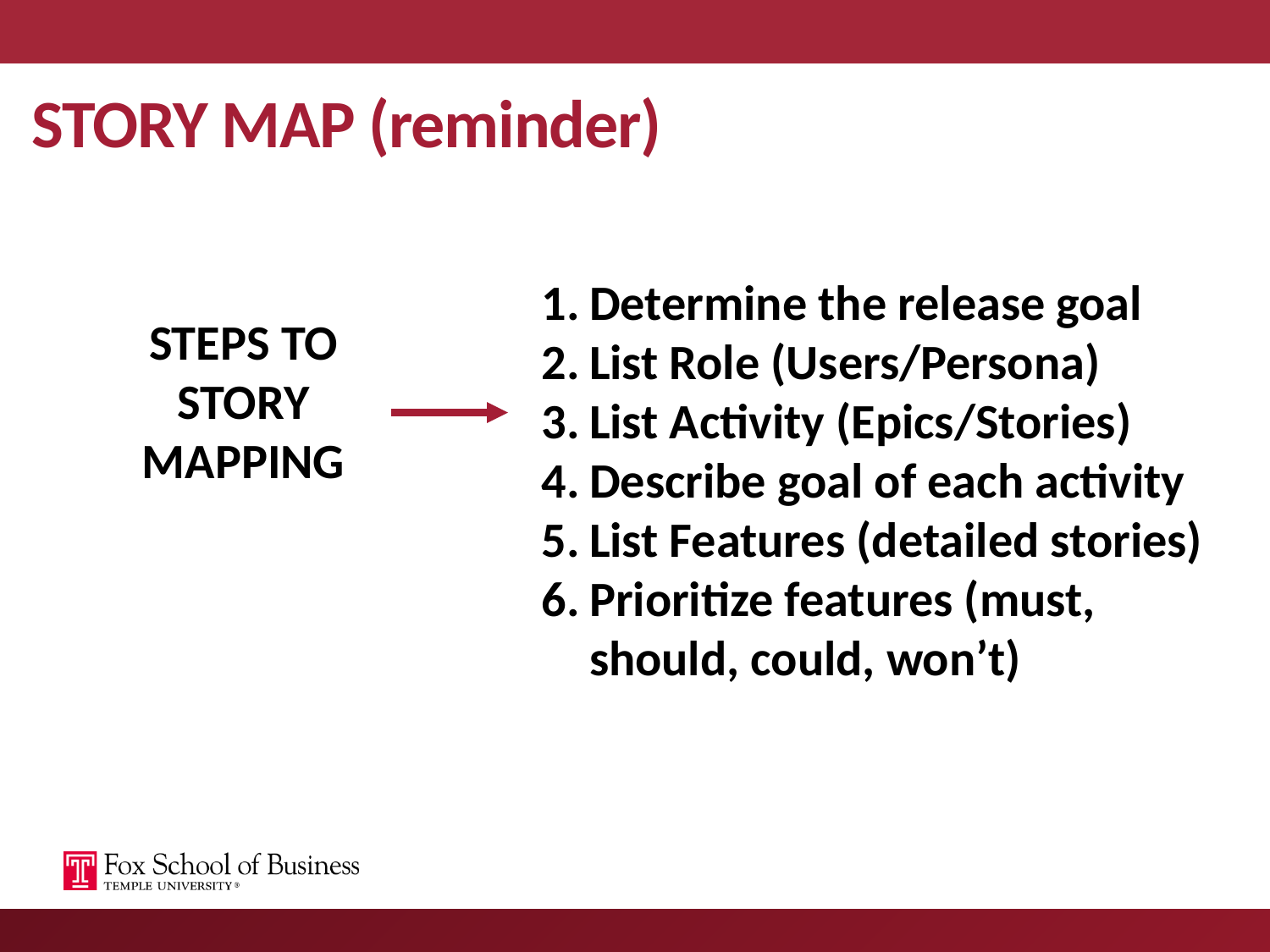

# STORY MAP (reminder)
Determine the release goal
List Role (Users/Persona)
List Activity (Epics/Stories)
Describe goal of each activity
List Features (detailed stories)
Prioritize features (must, should, could, won’t)

STEPS TO STORY MAPPING